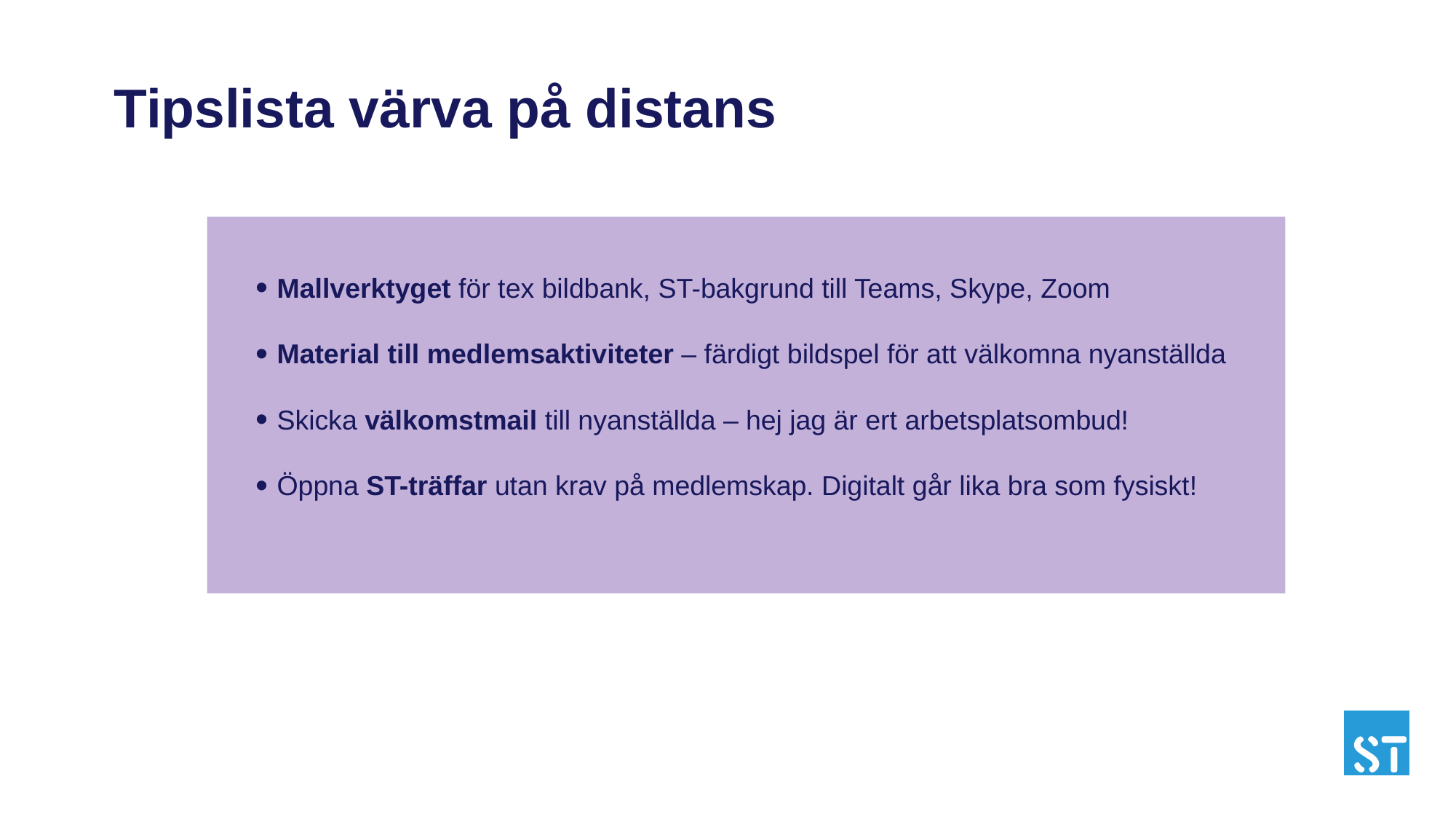

Tipslista värva på distans

Mallverktyget för tex bildbank, ST-bakgrund till Teams, Skype, Zoom
Material till medlemsaktiviteter – färdigt bildspel för att välkomna nyanställda
Skicka välkomstmail till nyanställda – hej jag är ert arbetsplatsombud!
Öppna ST-träffar utan krav på medlemskap. Digitalt går lika bra som fysiskt!